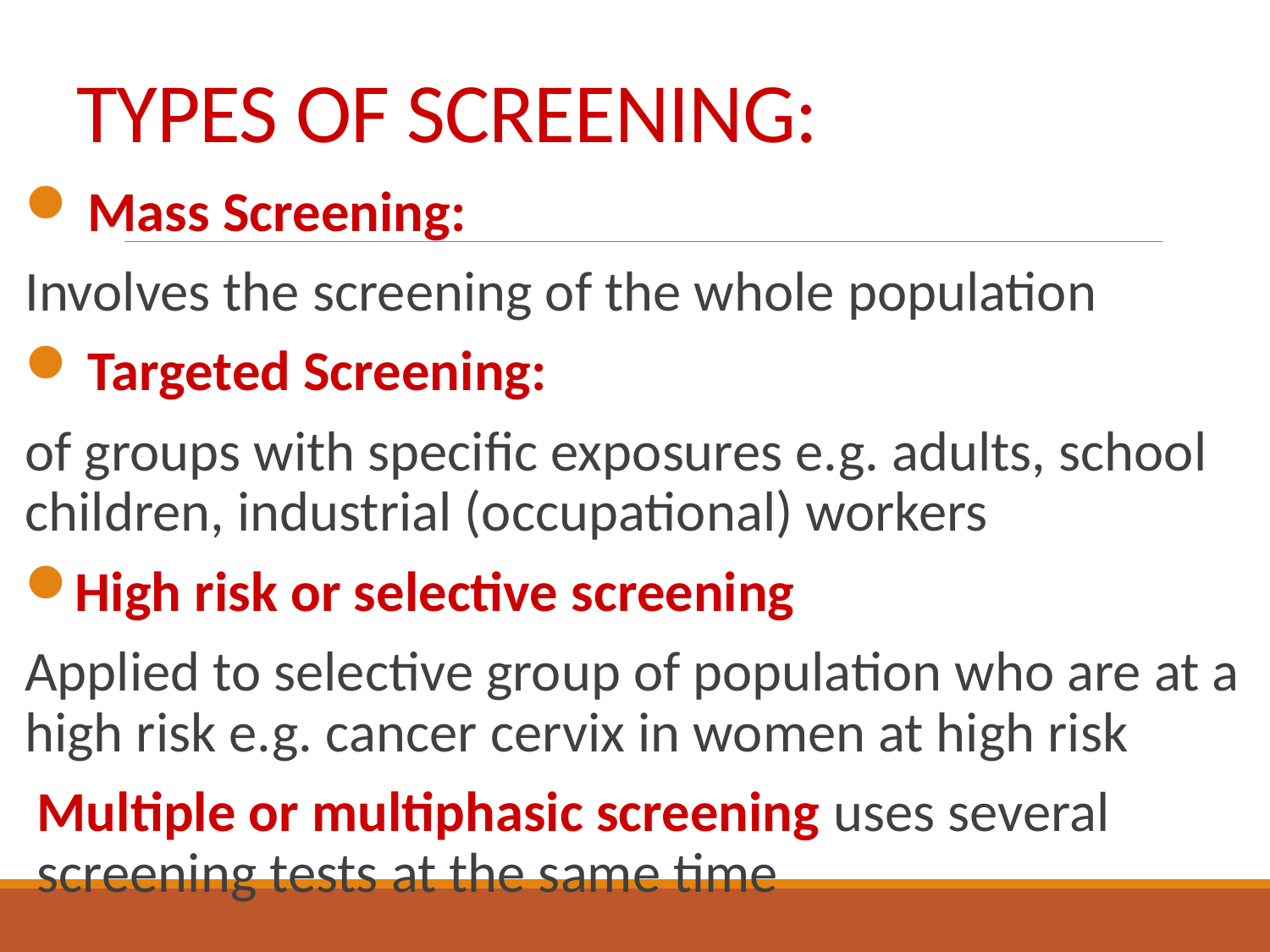

# TYPES OF SCREENING:
 Mass Screening:
Involves the screening of the whole population
 Targeted Screening:
of groups with specific exposures e.g. adults, school children, industrial (occupational) workers
High risk or selective screening
Applied to selective group of population who are at a high risk e.g. cancer cervix in women at high risk
Multiple or multiphasic screening uses several screening tests at the same time